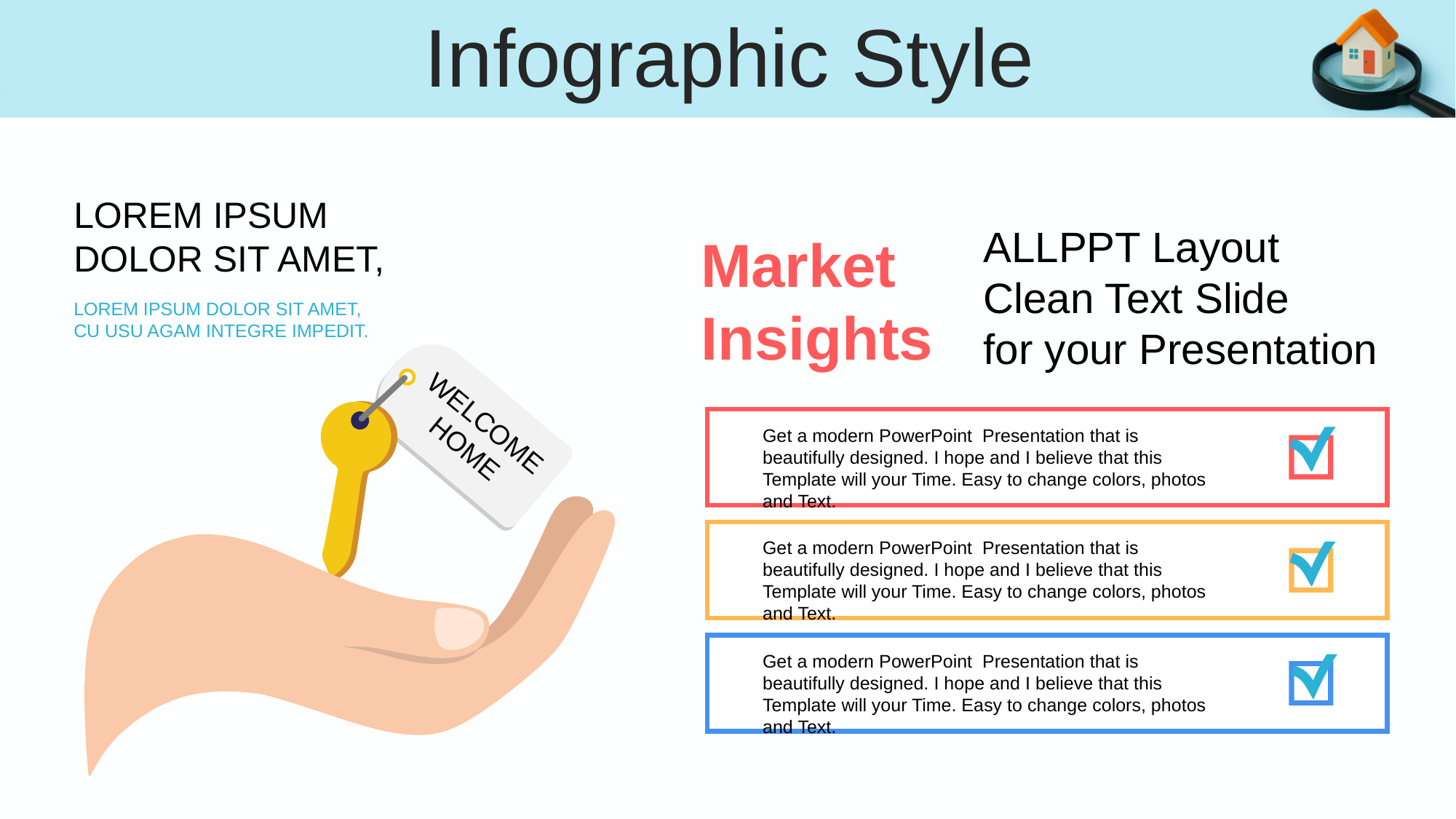

Infographic Style
LOREM IPSUM
DOLOR SIT AMET,
ALLPPT Layout
Clean Text Slide
for your Presentation
Market Insights
LOREM IPSUM DOLOR SIT AMET,
CU USU AGAM INTEGRE IMPEDIT.

WELCOME
HOME

Get a modern PowerPoint  Presentation that is beautifully designed. I hope and I believe that this Template will your Time. Easy to change colors, photos and Text.

Get a modern PowerPoint  Presentation that is beautifully designed. I hope and I believe that this Template will your Time. Easy to change colors, photos and Text.

Get a modern PowerPoint  Presentation that is beautifully designed. I hope and I believe that this Template will your Time. Easy to change colors, photos and Text.